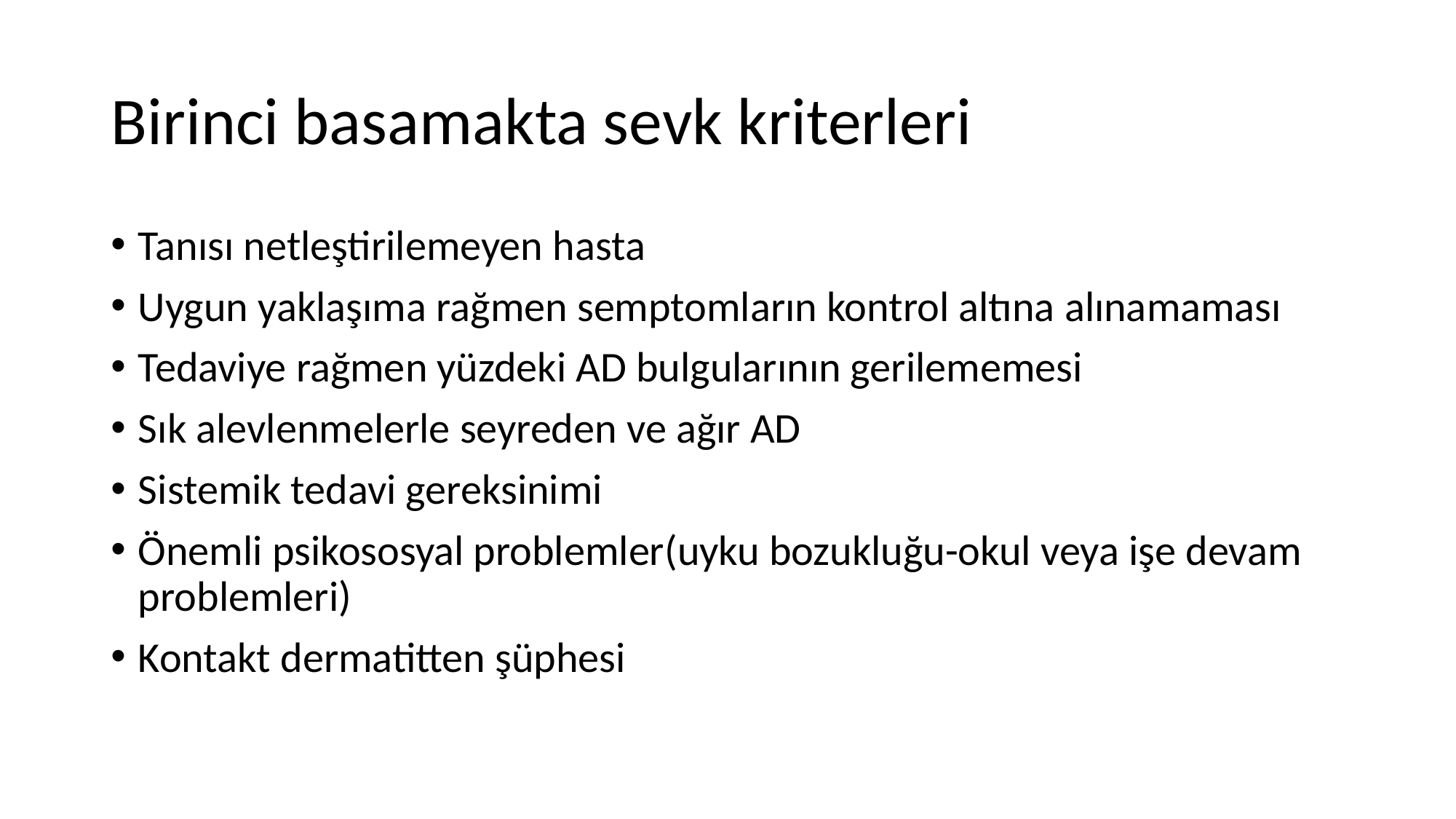

# Birinci basamakta sevk kriterleri
Tanısı netleştirilemeyen hasta
Uygun yaklaşıma rağmen semptomların kontrol altına alınamaması
Tedaviye rağmen yüzdeki AD bulgularının gerilememesi
Sık alevlenmelerle seyreden ve ağır AD
Sistemik tedavi gereksinimi
Önemli psikososyal problemler(uyku bozukluğu-okul veya işe devam problemleri)
Kontakt dermatitten şüphesi